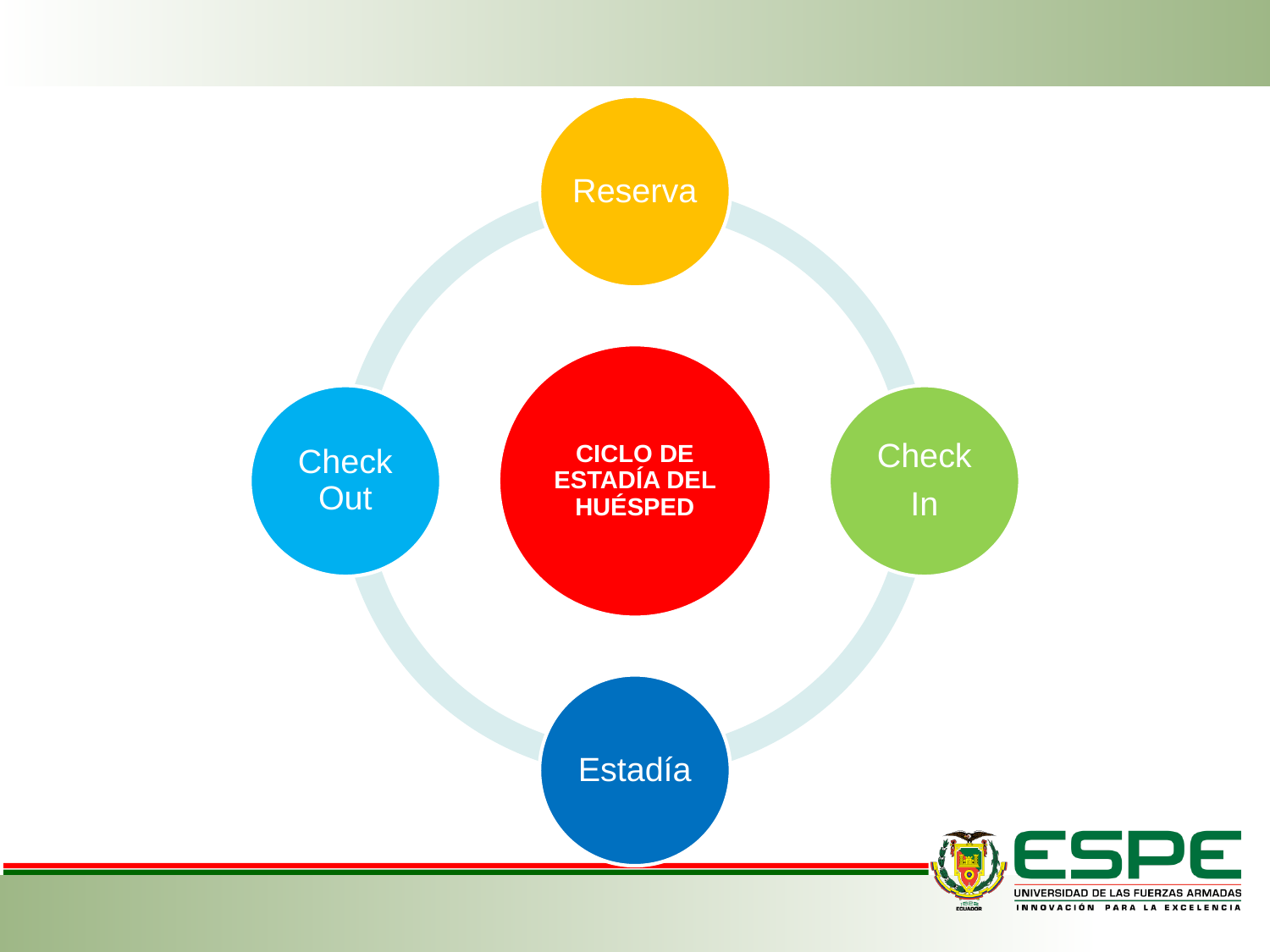

CICLO DE ESTADÍA DEL HUÉSPED
Reserva
Check
In
Estadía
Check Out